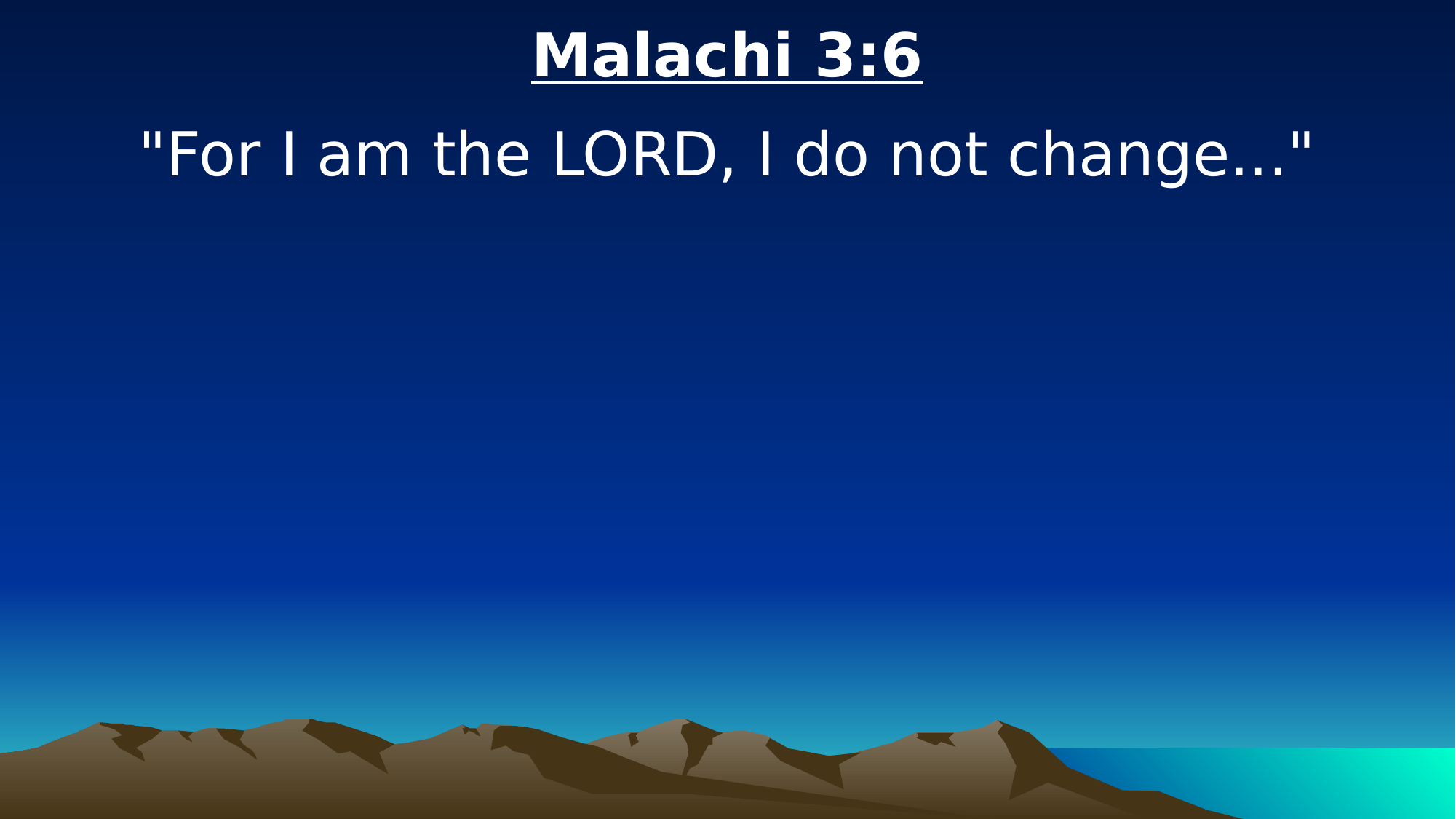

Malachi 3:6
"For I am the LORD, I do not change..."